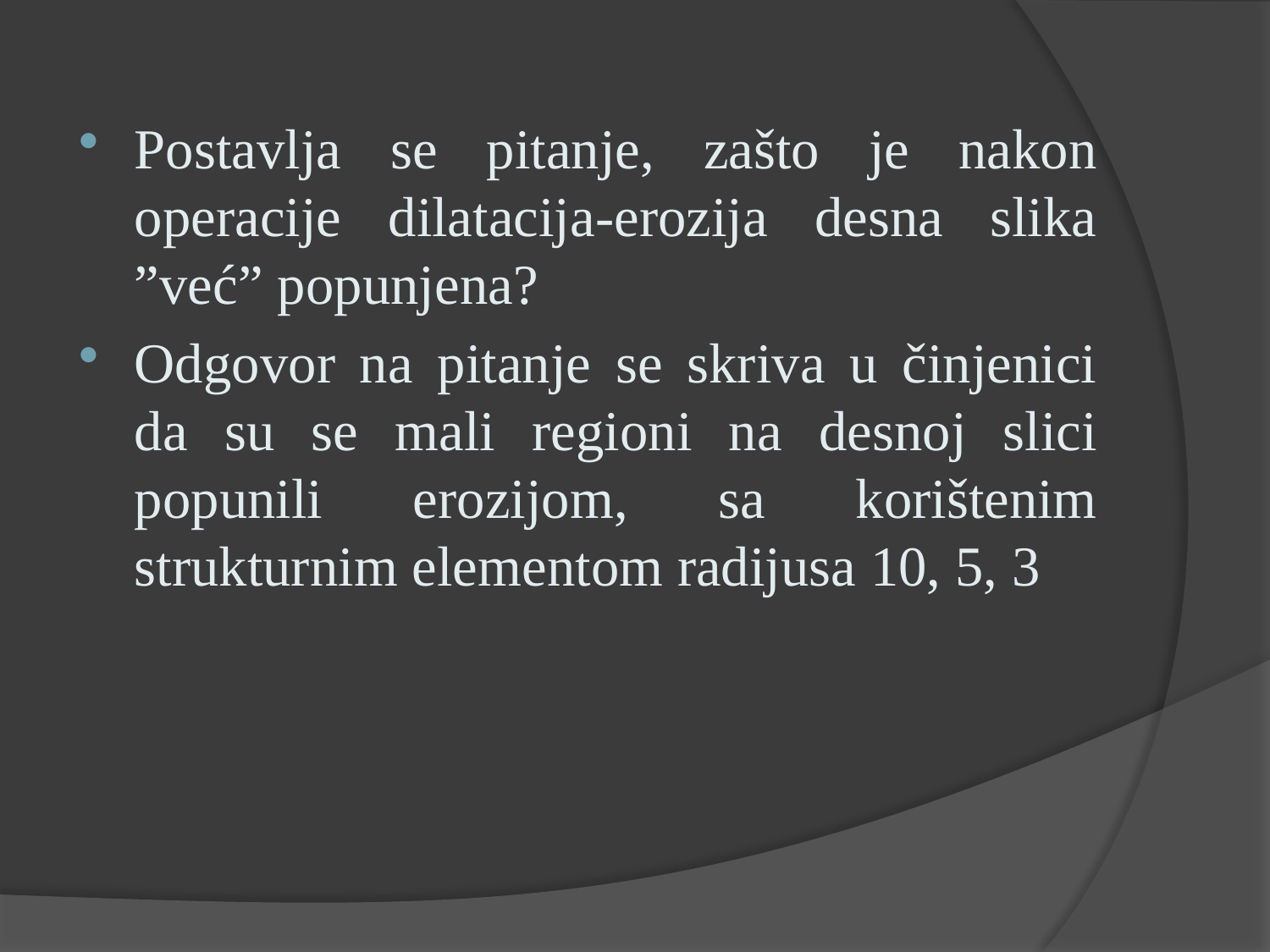

Postavlja se pitanje, zašto je nakon operacije dilatacija-erozija desna slika ”već” popunjena?
Odgovor na pitanje se skriva u činjenici da su se mali regioni na desnoj slici popunili erozijom, sa korištenim strukturnim elementom radijusa 10, 5, 3